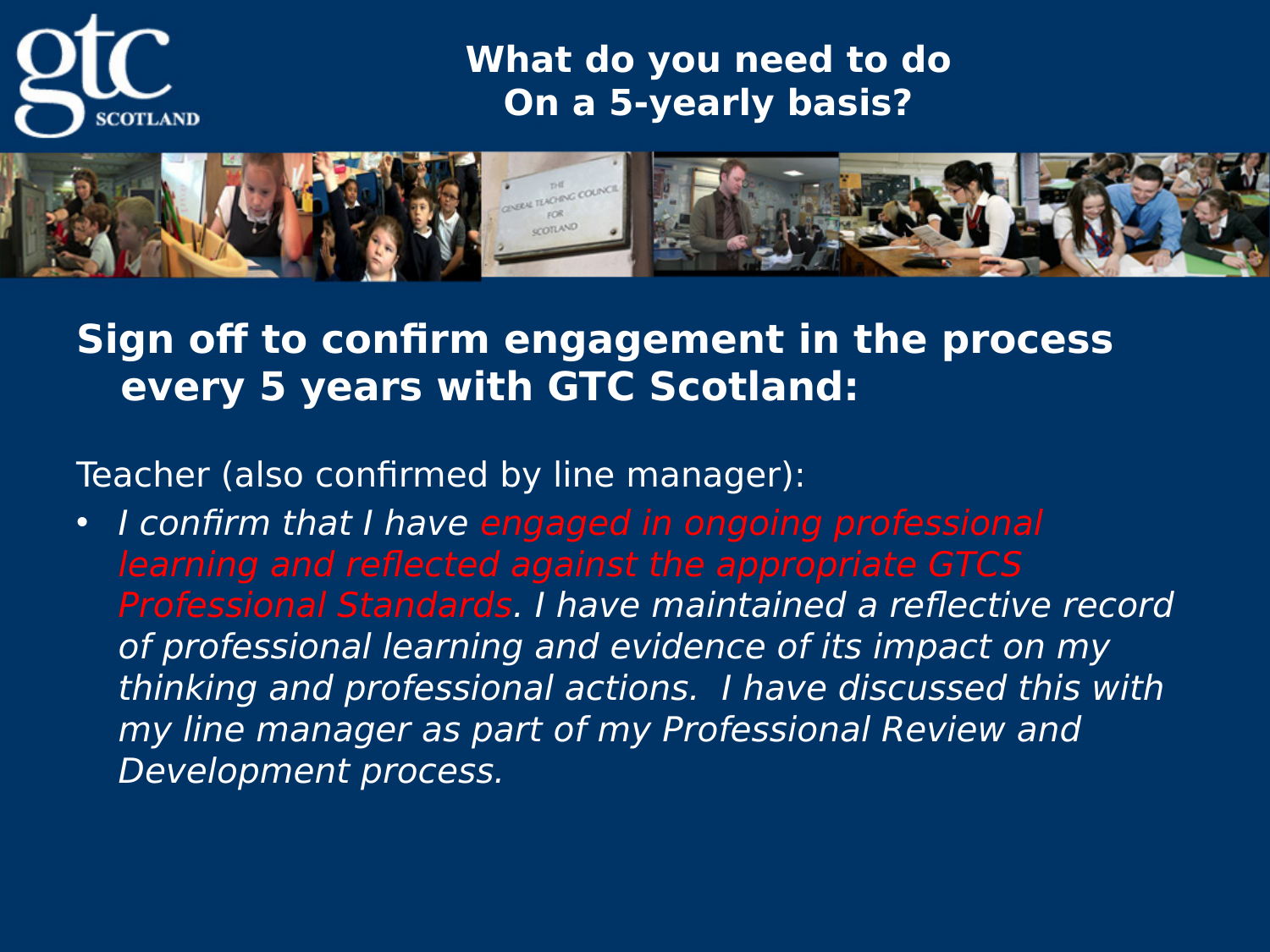

# What do you need to do On a 5-yearly basis?
Sign off to confirm engagement in the process every 5 years with GTC Scotland:

Teacher (also confirmed by line manager):
I confirm that I have engaged in ongoing professional learning and reflected against the appropriate GTCS Professional Standards. I have maintained a reflective record of professional learning and evidence of its impact on my thinking and professional actions.  I have discussed this with my line manager as part of my Professional Review and Development process.